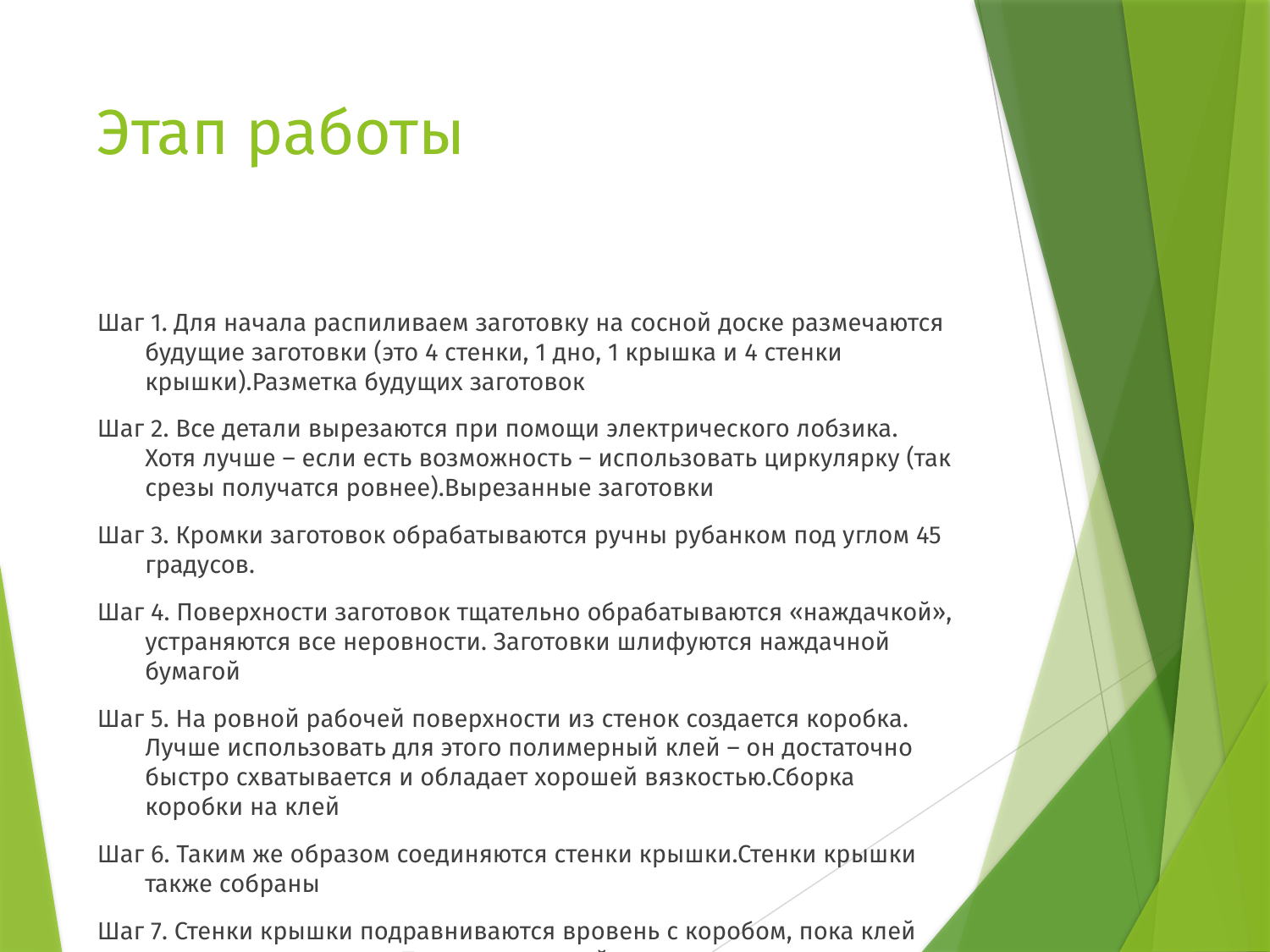

# Этап работы
Шаг 1. Для начала распиливаем заготовку на сосной доске размечаются будущие заготовки (это 4 стенки, 1 дно, 1 крышка и 4 стенки крышки).Разметка будущих заготовок
Шаг 2. Все детали вырезаются при помощи электрического лобзика. Хотя лучше – если есть возможность – использовать циркулярку (так срезы получатся ровнее).Вырезанные заготовки
Шаг 3. Кромки заготовок обрабатываются ручны рубанком под углом 45 градусов.
Шаг 4. Поверхности заготовок тщательно обрабатываются «наждачкой», устраняются все неровности. Заготовки шлифуются наждачной бумагой
Шаг 5. На ровной рабочей поверхности из стенок создается коробка. Лучше использовать для этого полимерный клей – он достаточно быстро схватывается и обладает хорошей вязкостью.Сборка коробки на клей
Шаг 6. Таким же образом соединяются стенки крышки.Стенки крышки также собраны
Шаг 7. Стенки крышки подравниваются вровень с коробом, пока клей полностью не застыл.Подгонка деталей
Шаг 8. В итоге получается следующая конструкция, относительно наглядно демонстрирующая, как будет выглядеть шкатулка. Примерно так будет выглядеть шкатулка.